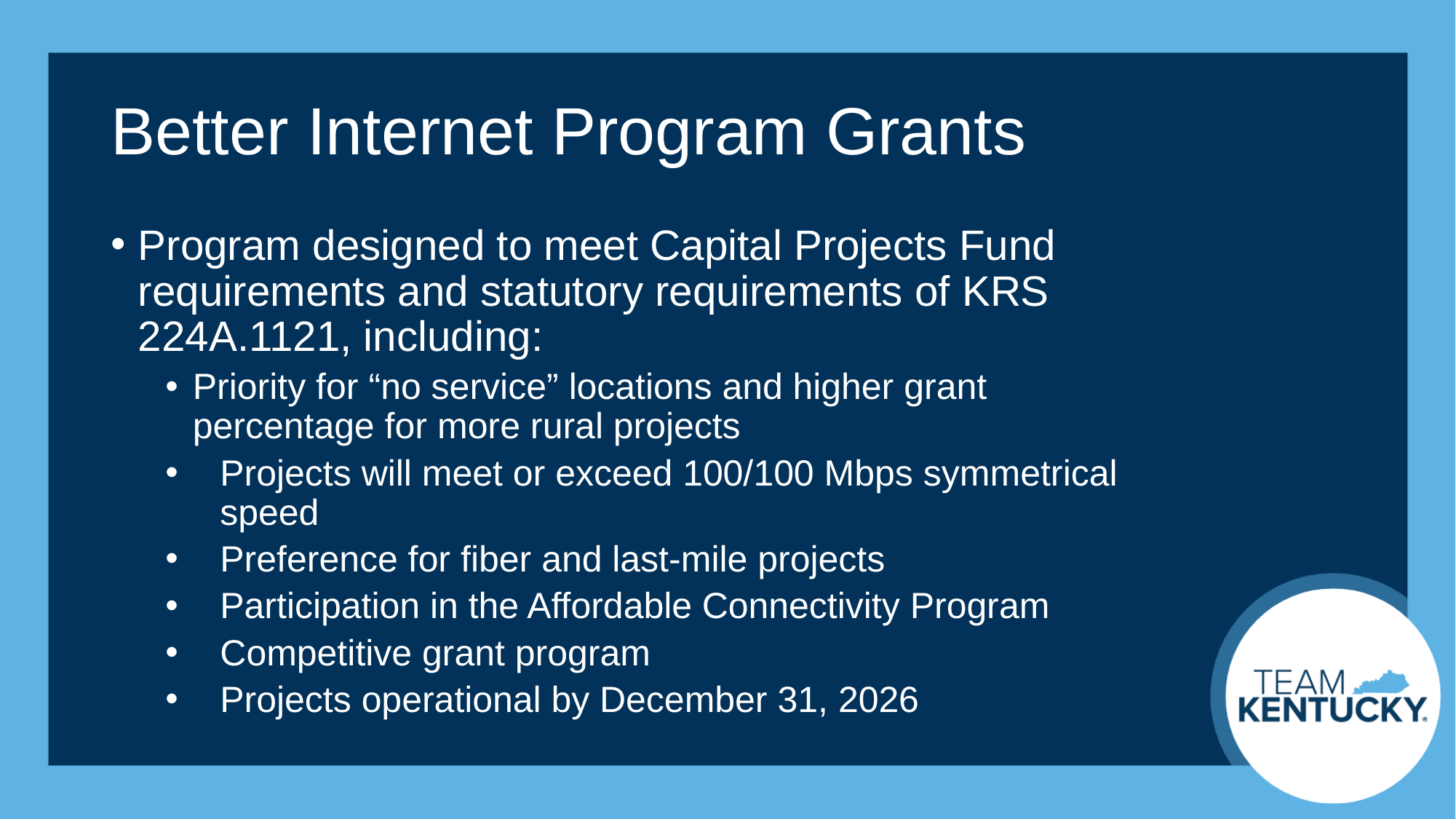

# Better Internet Program Grants
Program designed to meet Capital Projects Fund requirements and statutory requirements of KRS 224A.1121, including:
Priority for “no service” locations and higher grant percentage for more rural projects
Projects will meet or exceed 100/100 Mbps symmetrical speed
Preference for fiber and last-mile projects
Participation in the Affordable Connectivity Program
Competitive grant program
Projects operational by December 31, 2026